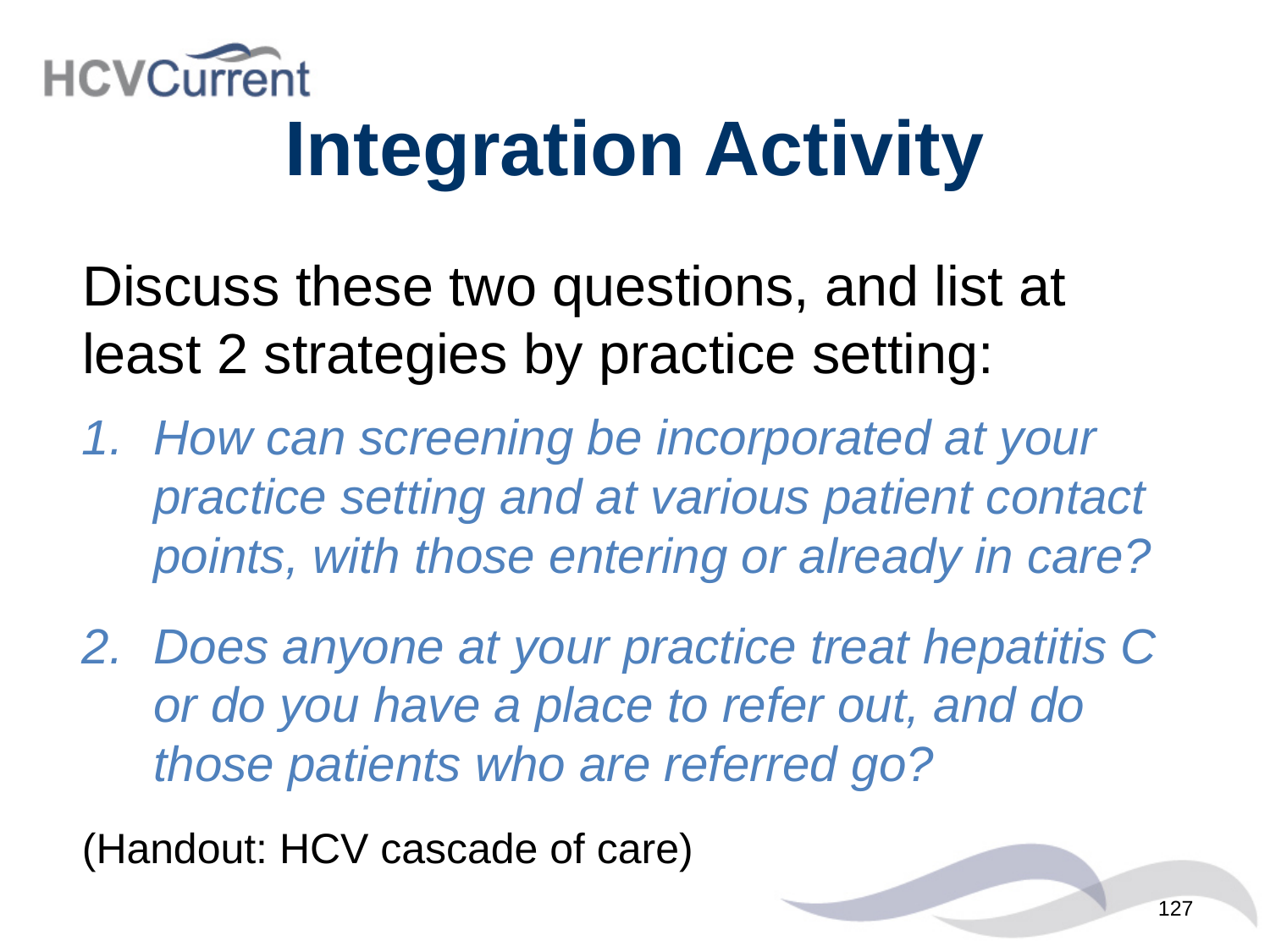

# Integration Activity
Discuss these two questions, and list at least 2 strategies by practice setting:
How can screening be incorporated at your practice setting and at various patient contact points, with those entering or already in care?
Does anyone at your practice treat hepatitis C or do you have a place to refer out, and do those patients who are referred go?
(Handout: HCV cascade of care)
127